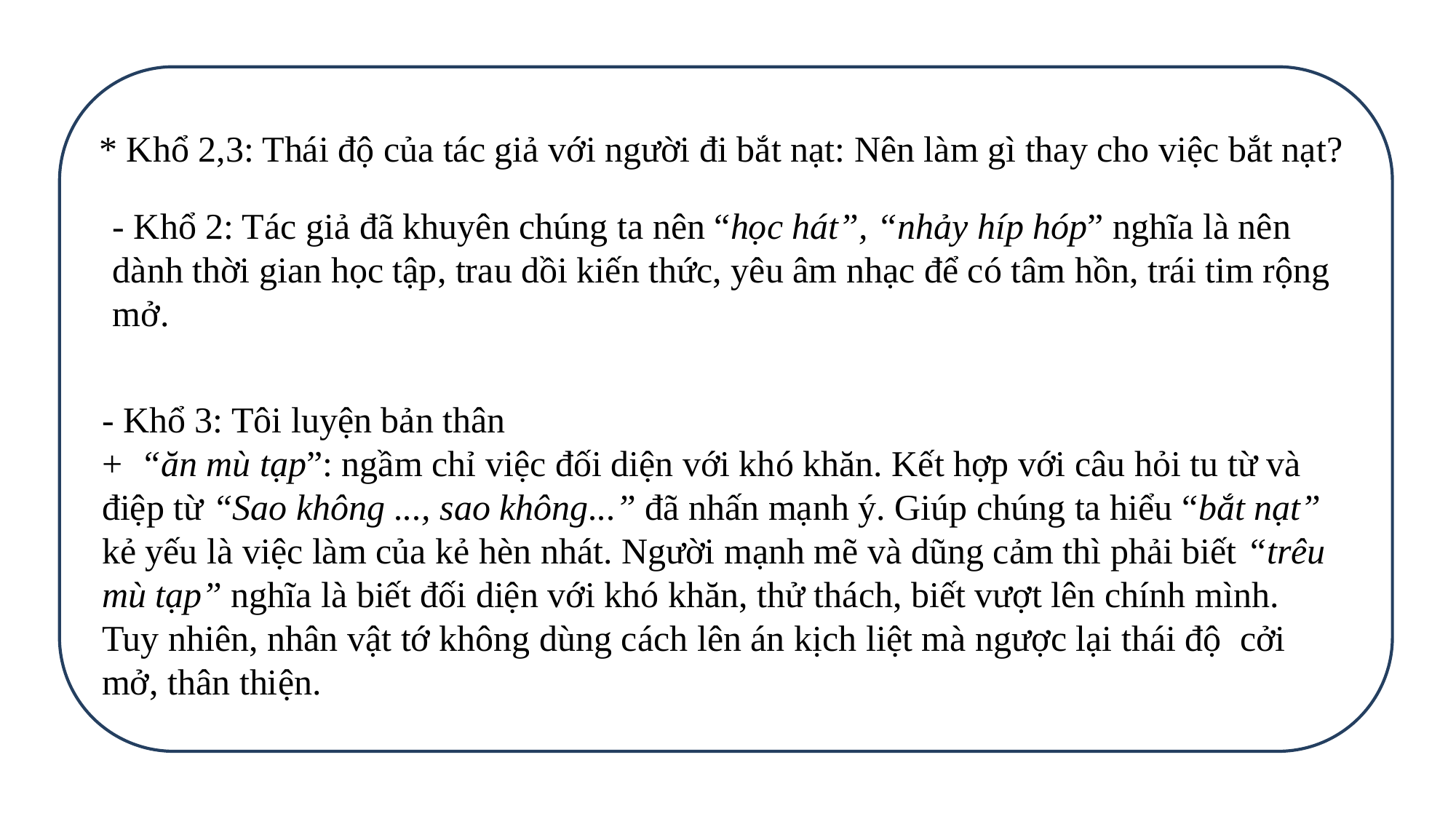

* Khổ 2,3: Thái độ của tác giả với người đi bắt nạt: Nên làm gì thay cho việc bắt nạt?
- Khổ 2: Tác giả đã khuyên chúng ta nên “học hát”, “nhảy híp hóp” nghĩa là nên dành thời gian học tập, trau dồi kiến thức, yêu âm nhạc để có tâm hồn, trái tim rộng mở.
- Khổ 3: Tôi luyện bản thân
+  “ăn mù tạp”: ngầm chỉ việc đối diện với khó khăn. Kết hợp với câu hỏi tu từ và điệp từ “Sao không ..., sao không...” đã nhấn mạnh ý. Giúp chúng ta hiểu “bắt nạt” kẻ yếu là việc làm của kẻ hèn nhát. Người mạnh mẽ và dũng cảm thì phải biết “trêu mù tạp” nghĩa là biết đối diện với khó khăn, thử thách, biết vượt lên chính mình.
Tuy nhiên, nhân vật tớ không dùng cách lên án kịch liệt mà ngược lại thái độ  cởi mở, thân thiện.